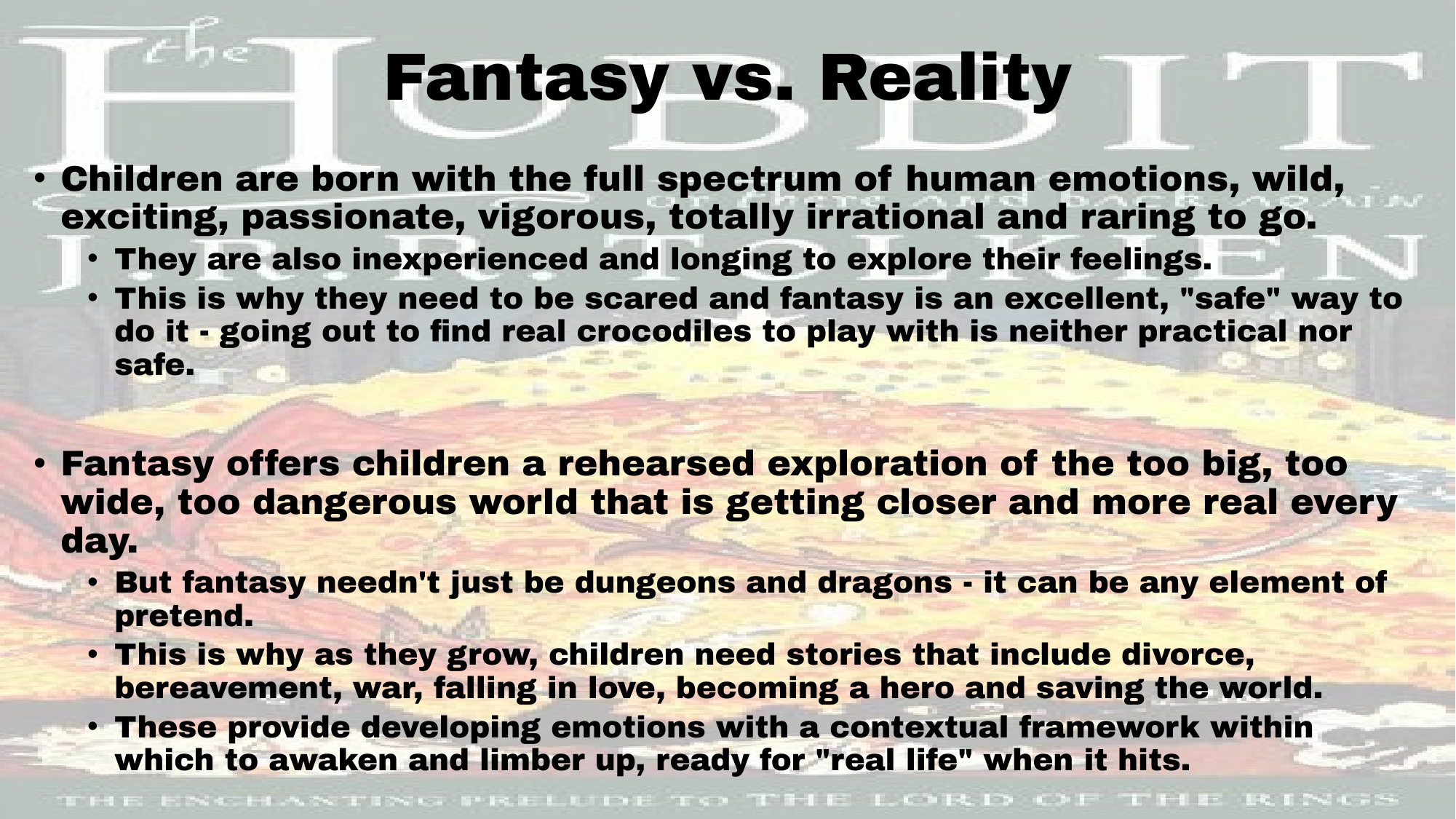

# Fantasy vs. Reality
Children are born with the full spectrum of human emotions, wild, exciting, passionate, vigorous, totally irrational and raring to go.
They are also inexperienced and longing to explore their feelings.
This is why they need to be scared and fantasy is an excellent, "safe" way to do it - going out to find real crocodiles to play with is neither practical nor safe.

Fantasy offers children a rehearsed exploration of the too big, too wide, too dangerous world that is getting closer and more real every day.
But fantasy needn't just be dungeons and dragons - it can be any element of pretend.
This is why as they grow, children need stories that include divorce, bereavement, war, falling in love, becoming a hero and saving the world.
These provide developing emotions with a contextual framework within which to awaken and limber up, ready for "real life" when it hits.